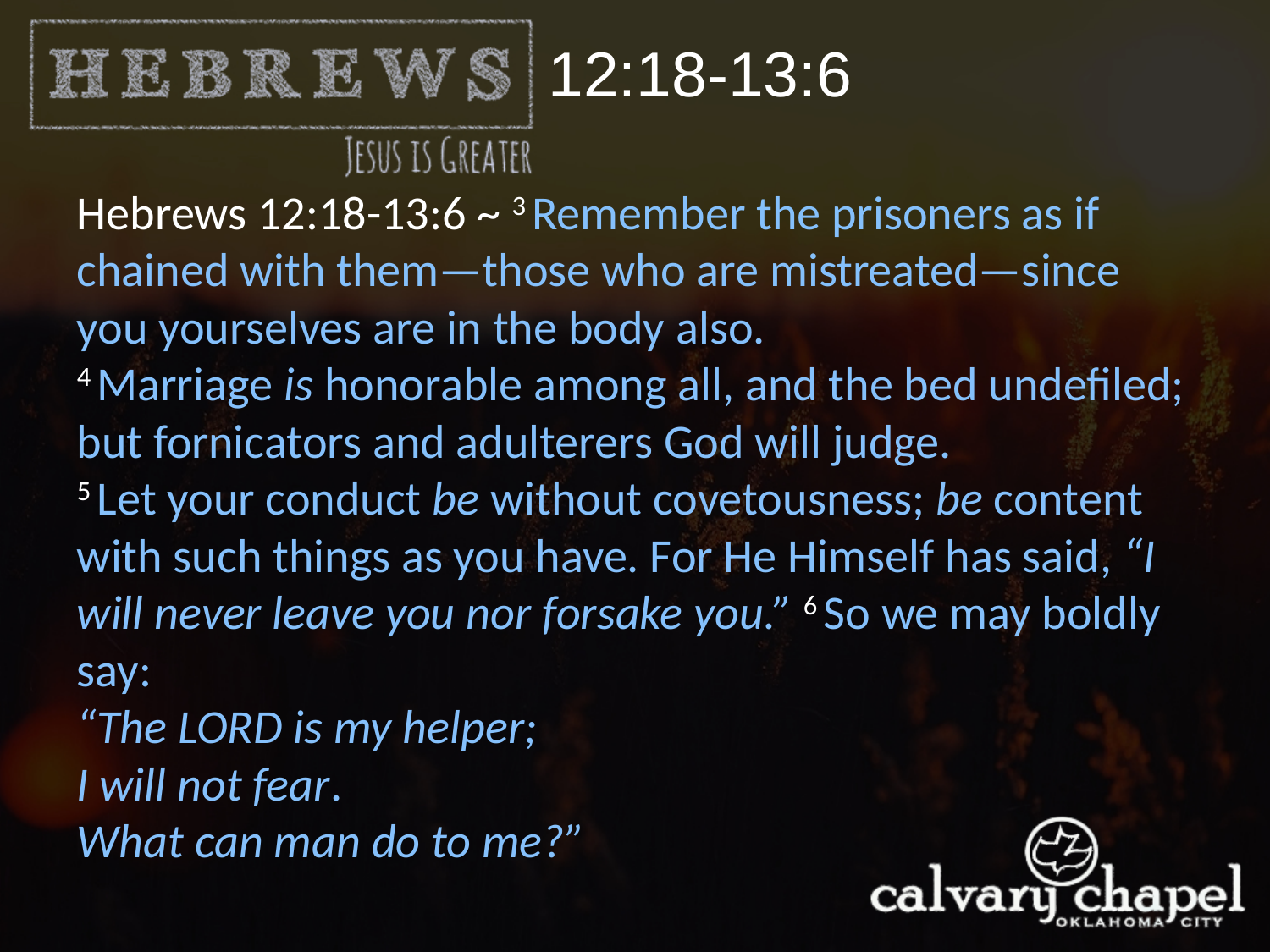

12:18-13:6
Hebrews 12:18-13:6 ~ 3 Remember the prisoners as if chained with them—those who are mistreated—since you yourselves are in the body also.
4 Marriage is honorable among all, and the bed undefiled; but fornicators and adulterers God will judge.
5 Let your conduct be without covetousness; be content with such things as you have. For He Himself has said, “I will never leave you nor forsake you.” 6 So we may boldly say:
“The Lord is my helper;
I will not fear.
What can man do to me?”